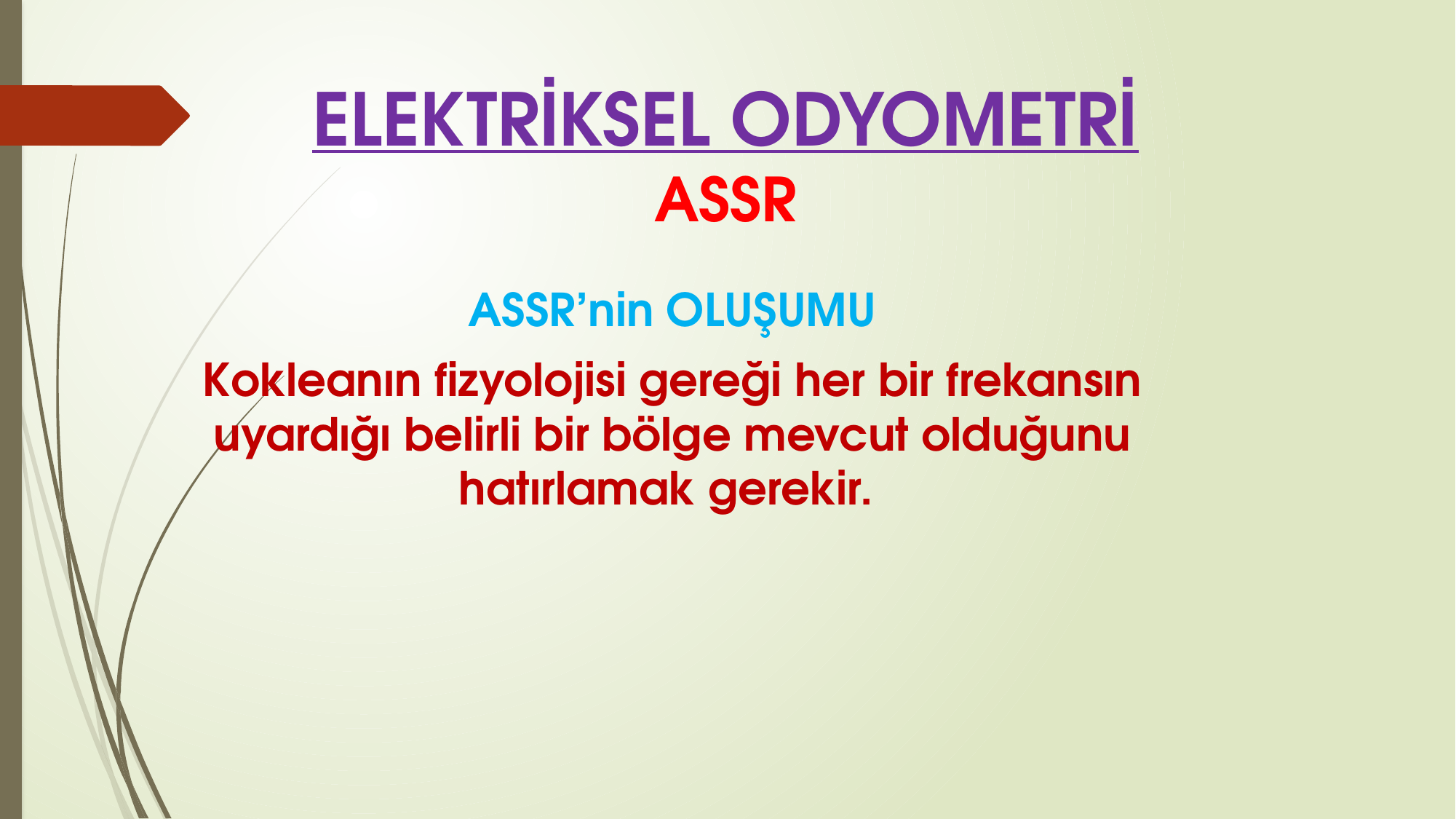

# ELEKTRİKSEL ODYOMETRİ ASSR
ASSR’nin OLUŞUMU
Kokleanın fizyolojisi gereği her bir frekansın uyardığı belirli bir bölge mevcut olduğunu hatırlamak gerekir.